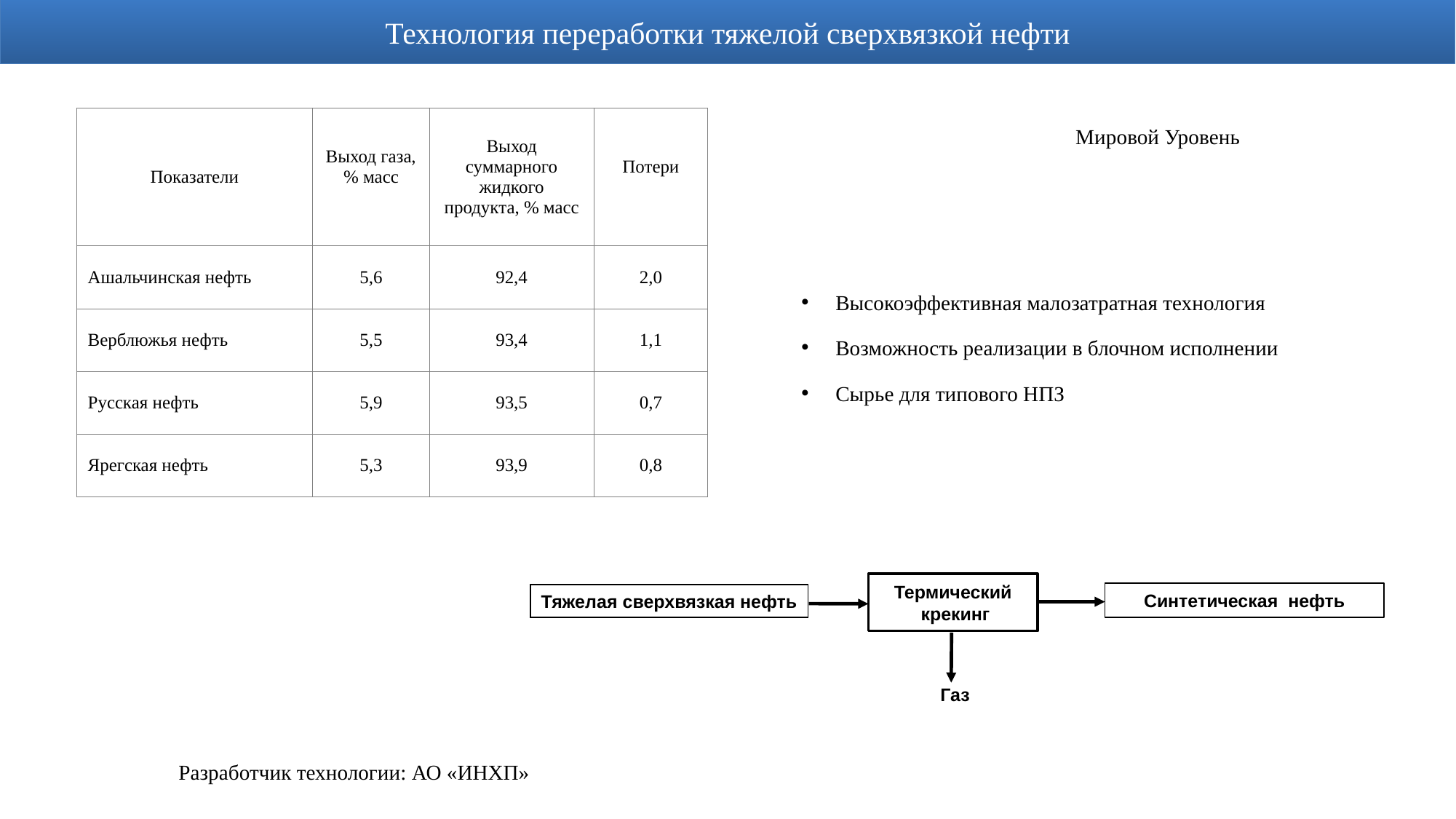

Технология переработки тяжелой сверхвязкой нефти
| Показатели | Выход газа, % масс | Выход суммарного жидкого продукта, % масс | Потери |
| --- | --- | --- | --- |
| Ашальчинская нефть | 5,6 | 92,4 | 2,0 |
| Верблюжья нефть | 5,5 | 93,4 | 1,1 |
| Русская нефть | 5,9 | 93,5 | 0,7 |
| Ярегская нефть | 5,3 | 93,9 | 0,8 |
Мировой Уровень
Высокоэффективная малозатратная технология
Возможность реализации в блочном исполнении
Сырье для типового НПЗ
Термический
 крекинг
Синтетическая  нефть
Тяжелая сверхвязкая нефть
Газ
Разработчик технологии: АО «ИНХП»